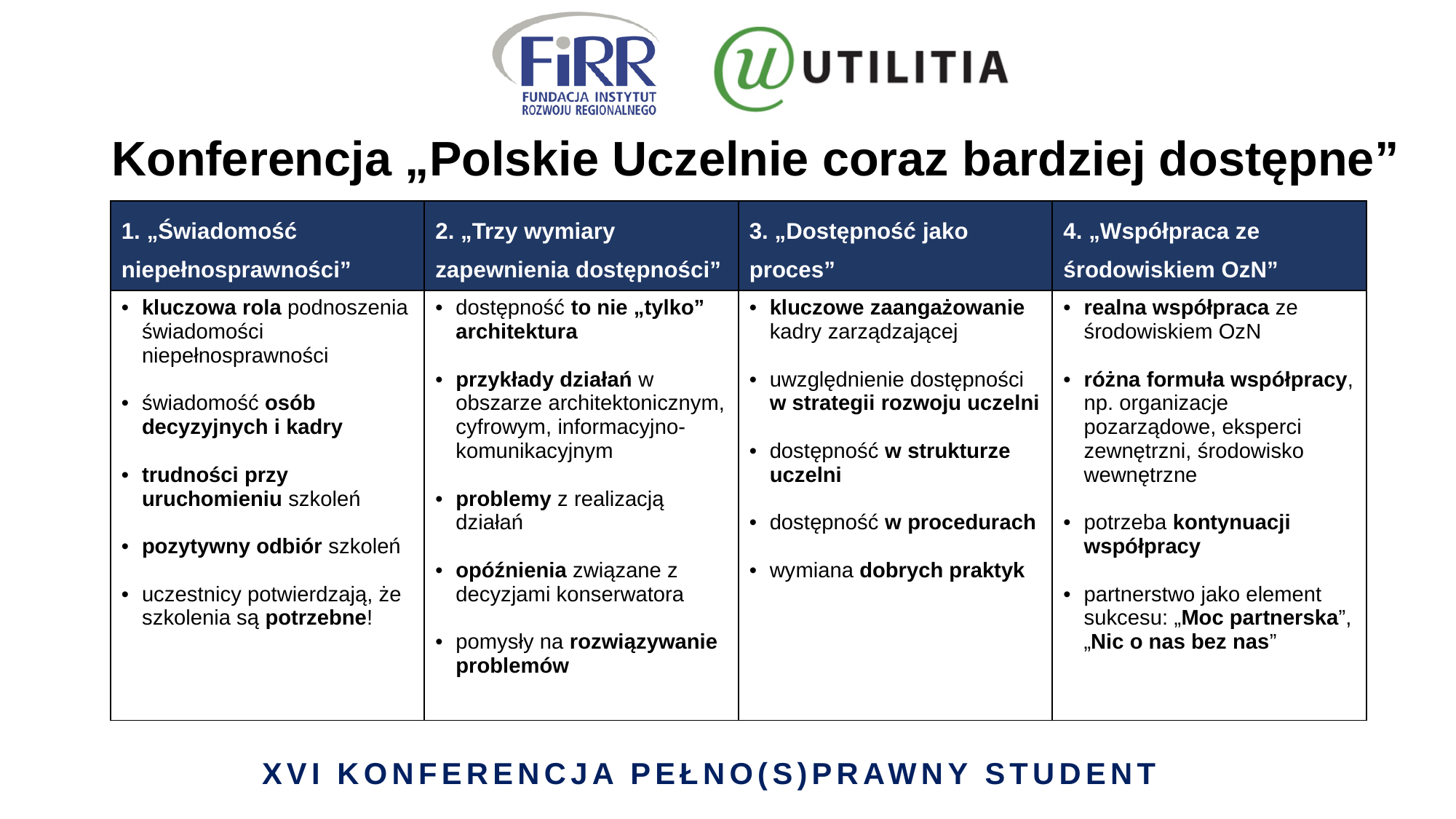

# Konferencja „Polskie Uczelnie coraz bardziej dostępne”
| 1. „Świadomość niepełnosprawności” | 2. „Trzy wymiary zapewnienia dostępności” | 3. „Dostępność jako proces” | 4. „Współpraca ze środowiskiem OzN” |
| --- | --- | --- | --- |
| kluczowa rola podnoszenia świadomości niepełnosprawności świadomość osób decyzyjnych i kadry trudności przy uruchomieniu szkoleń pozytywny odbiór szkoleń uczestnicy potwierdzają, że szkolenia są potrzebne! | dostępność to nie „tylko” architektura przykłady działań w obszarze architektonicznym, cyfrowym, informacyjno-komunikacyjnym problemy z realizacją działań opóźnienia związane z decyzjami konserwatora pomysły na rozwiązywanie problemów | kluczowe zaangażowanie kadry zarządzającej uwzględnienie dostępności w strategii rozwoju uczelni dostępność w strukturze uczelni dostępność w procedurach wymiana dobrych praktyk | realna współpraca ze środowiskiem OzN różna formuła współpracy, np. organizacje pozarządowe, eksperci zewnętrzni, środowisko wewnętrzne potrzeba kontynuacji współpracy partnerstwo jako element sukcesu: „Moc partnerska”, „Nic o nas bez nas” |